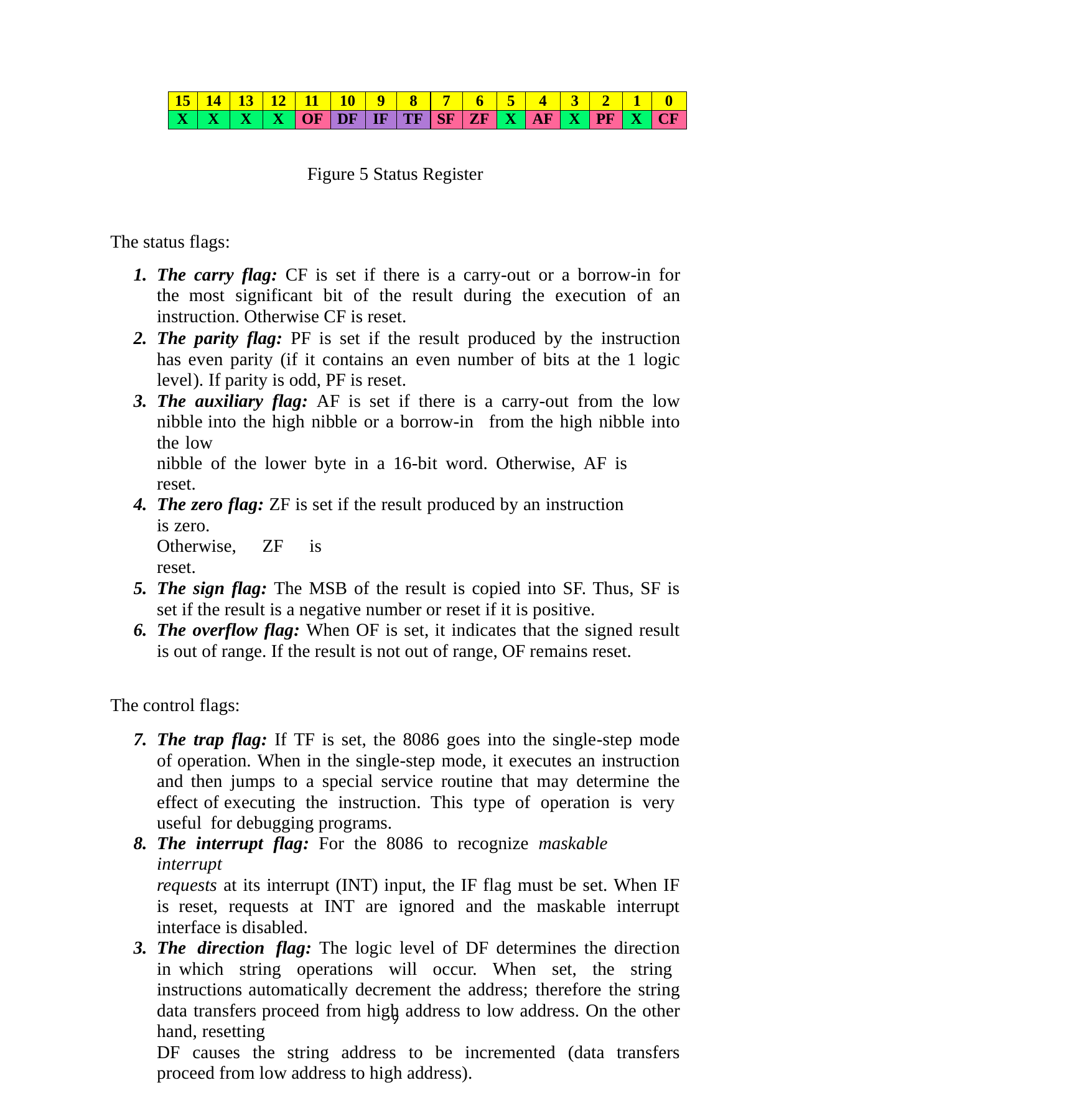

| 15 | 14 | 13 | 12 | 11 | 10 | 9 | 8 | 7 | 6 | 5 | 4 | 3 | 2 | 1 | 0 |
| --- | --- | --- | --- | --- | --- | --- | --- | --- | --- | --- | --- | --- | --- | --- | --- |
| X | X | X | X | OF | DF | IF | TF | SF | ZF | X | AF | X | PF | X | CF |
Figure 5 Status Register

The status flags:

The carry flag: CF is set if there is a carry-out or a borrow-in for the most significant bit of the result during the execution of an instruction. Otherwise CF is reset.
The parity flag: PF is set if the result produced by the instruction has even parity (if it contains an even number of bits at the 1 logic level). If parity is odd, PF is reset.
The auxiliary flag: AF is set if there is a carry-out from the low nibble into the high nibble or a borrow-in   from the high nibble into the low
nibble of the lower byte in a 16-bit word. Otherwise, AF is reset.
The zero flag: ZF is set if the result produced by an instruction is zero.
Otherwise, ZF is reset.
The sign flag: The MSB of the result is copied into SF. Thus, SF is set if the result is a negative number or reset if it is positive.
The overflow flag: When OF is set, it indicates that the signed result is out of range. If the result is not out of range, OF remains reset.

The control flags:

The trap flag: If TF is set, the 8086 goes into the single-step mode of operation. When in the single-step mode, it executes an instruction and then jumps to a special service routine that may determine the effect of executing  the  instruction.  This  type  of  operation  is  very  useful  for debugging programs.
The  interrupt  flag:  For  the  8086  to  recognize  maskable  interrupt
requests at its interrupt (INT) input, the IF flag must be set. When IF is reset, requests at INT are ignored and the maskable interrupt interface is disabled.
The  direction  flag: The logic level of DF determines the direction in which  string  operations  will  occur.  When  set,  the  string  instructions automatically decrement the address; therefore the string data transfers proceed from high address to low address. On the other hand, resetting
DF causes the string address to be incremented (data transfers proceed from low address to high address).
9